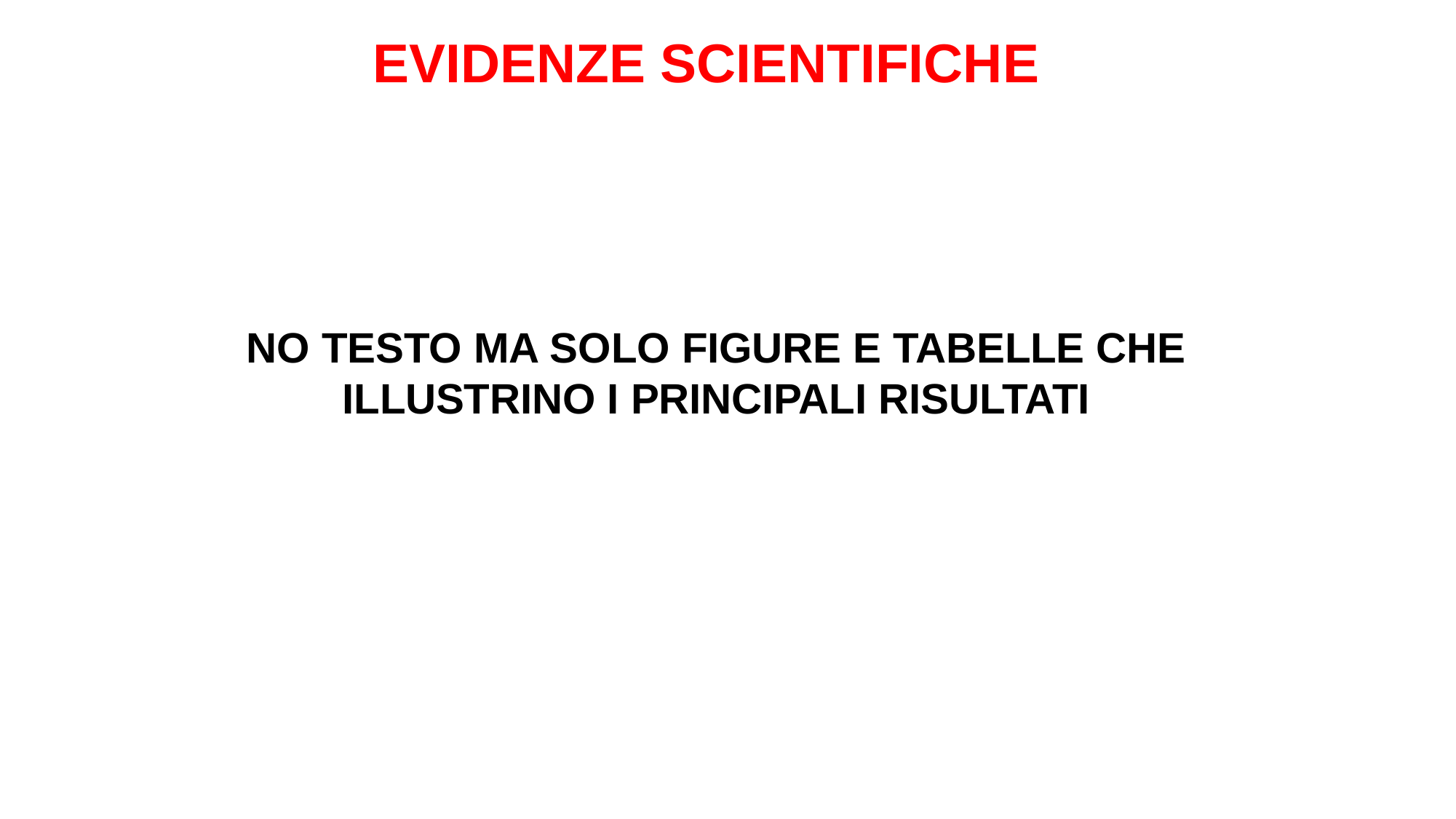

EVIDENZE SCIENTIFICHE
NO TESTO MA SOLO FIGURE E TABELLE CHE ILLUSTRINO I PRINCIPALI RISULTATI